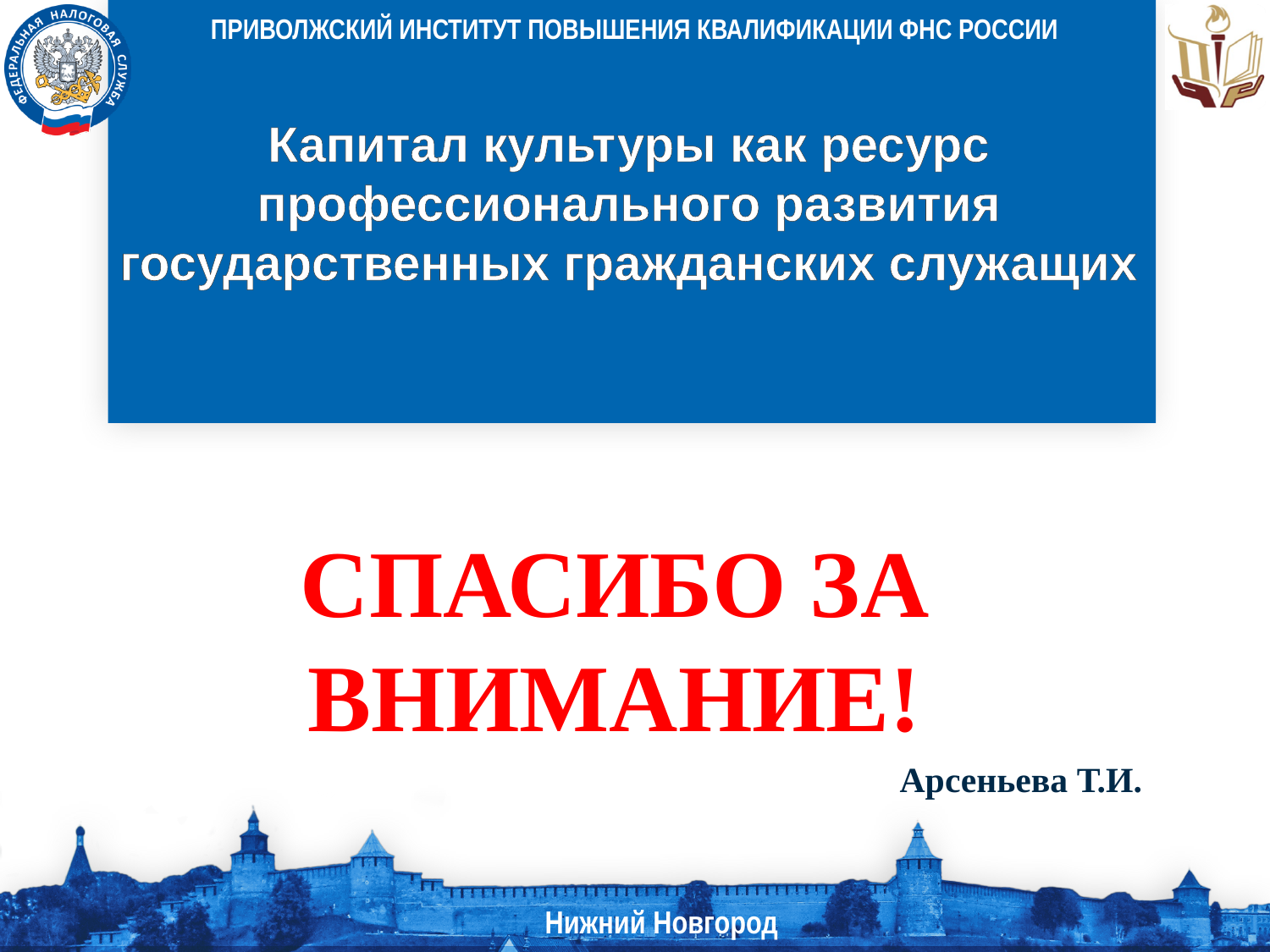

# Капитал культуры как ресурс профессионального развития государственных гражданских служащих
СПАСИБО ЗА ВНИМАНИЕ!
Арсеньева Т.И.